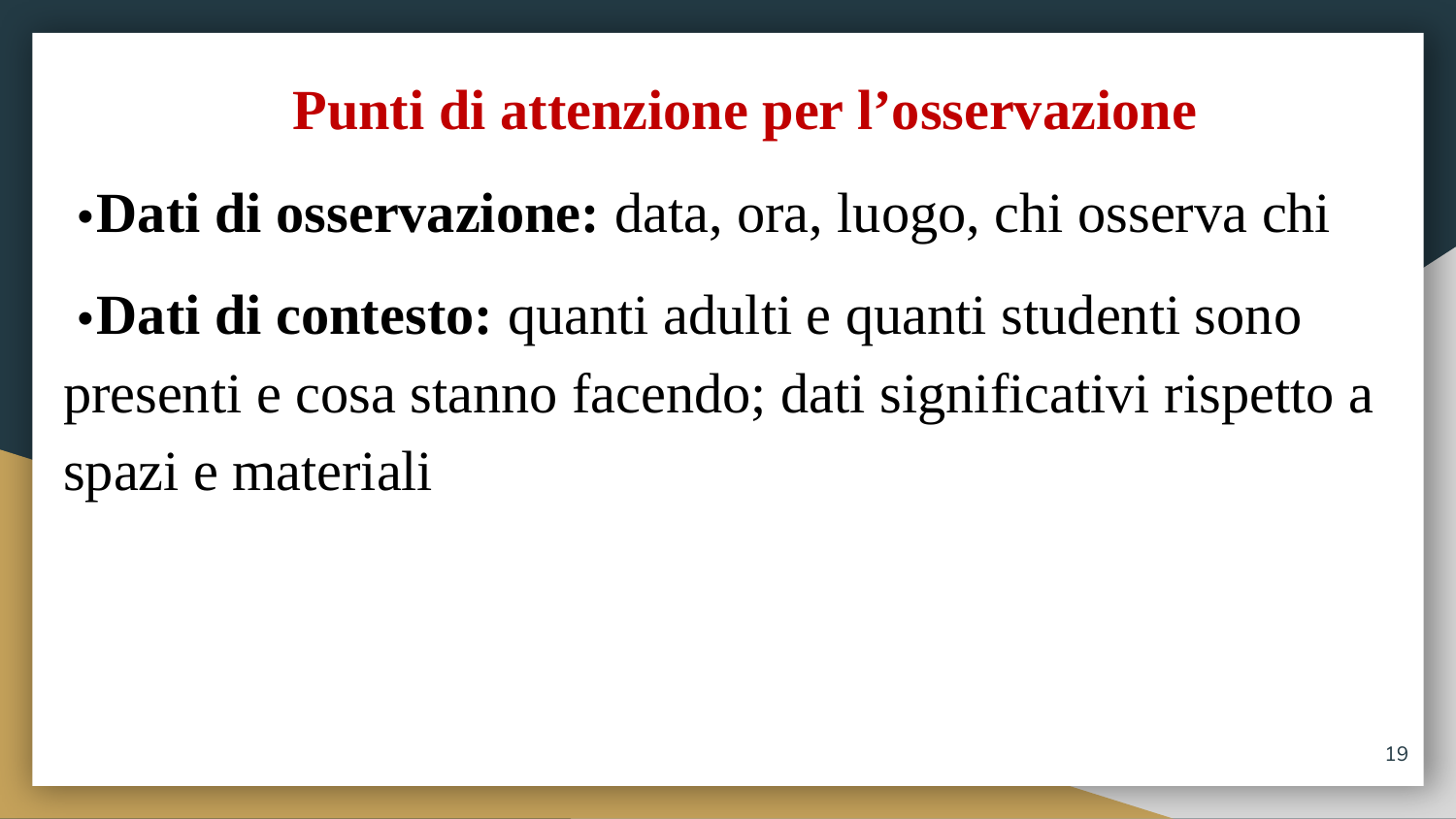

# Punti di attenzione per l’osservazione
 • Dati di osservazione: data, ora, luogo, chi osserva chi
 • Dati di contesto: quanti adulti e quanti studenti sono presenti e cosa stanno facendo; dati significativi rispetto a spazi e materiali

19